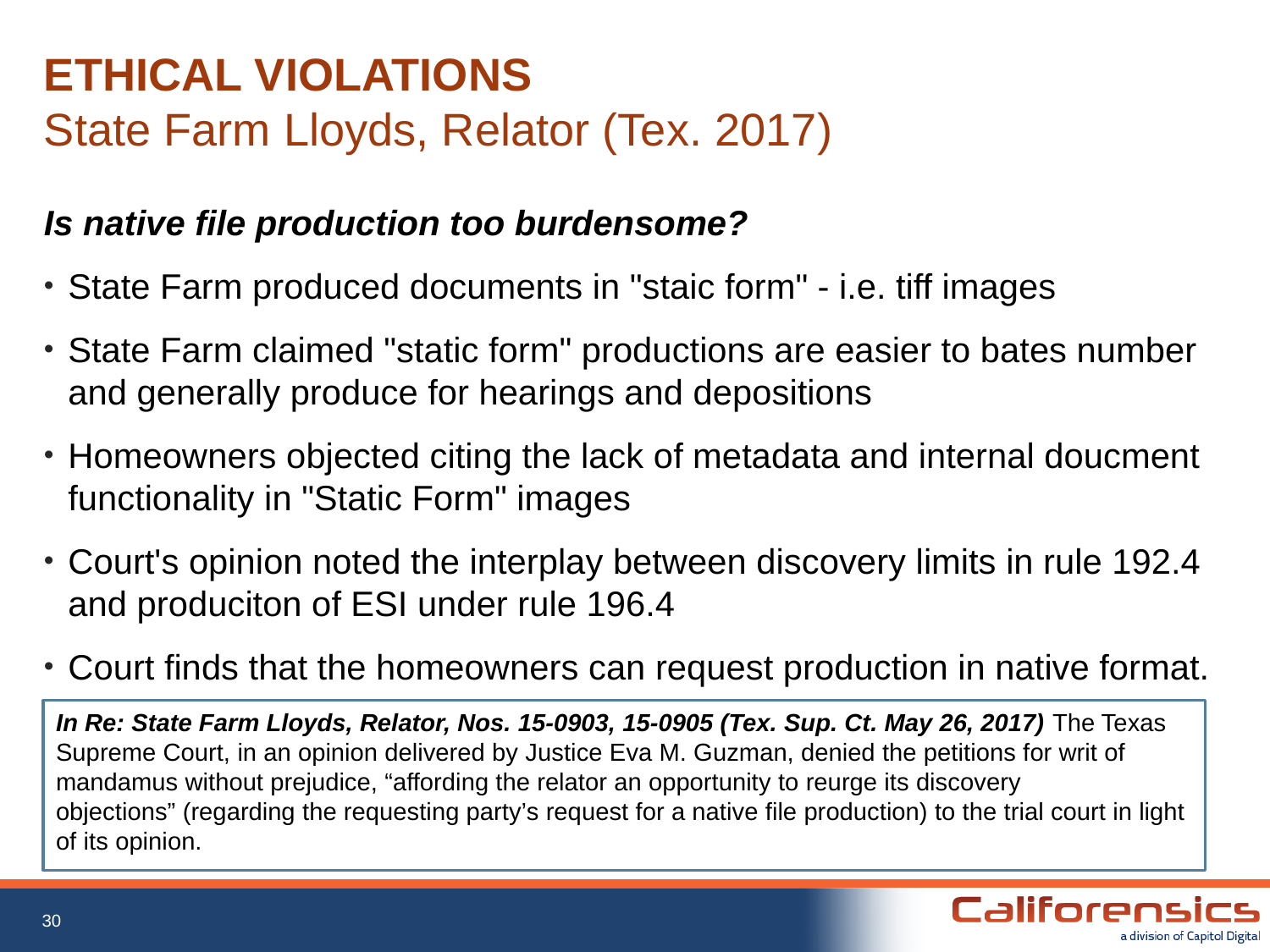

# ETHICAL VIOLATIONS State Farm Lloyds, Relator (Tex. 2017)
Is native file production too burdensome?
State Farm produced documents in "staic form" - i.e. tiff images
State Farm claimed "static form" productions are easier to bates number and generally produce for hearings and depositions
Homeowners objected citing the lack of metadata and internal doucment functionality in "Static Form" images
Court's opinion noted the interplay between discovery limits in rule 192.4 and produciton of ESI under rule 196.4
Court finds that the homeowners can request production in native format.
In Re: State Farm Lloyds, Relator, Nos. 15-0903, 15-0905 (Tex. Sup. Ct. May 26, 2017) The Texas Supreme Court, in an opinion delivered by Justice Eva M. Guzman, denied the petitions for writ of mandamus without prejudice, “affording the relator an opportunity to reurge its discovery objections” (regarding the requesting party’s request for a native file production) to the trial court in light of its opinion.